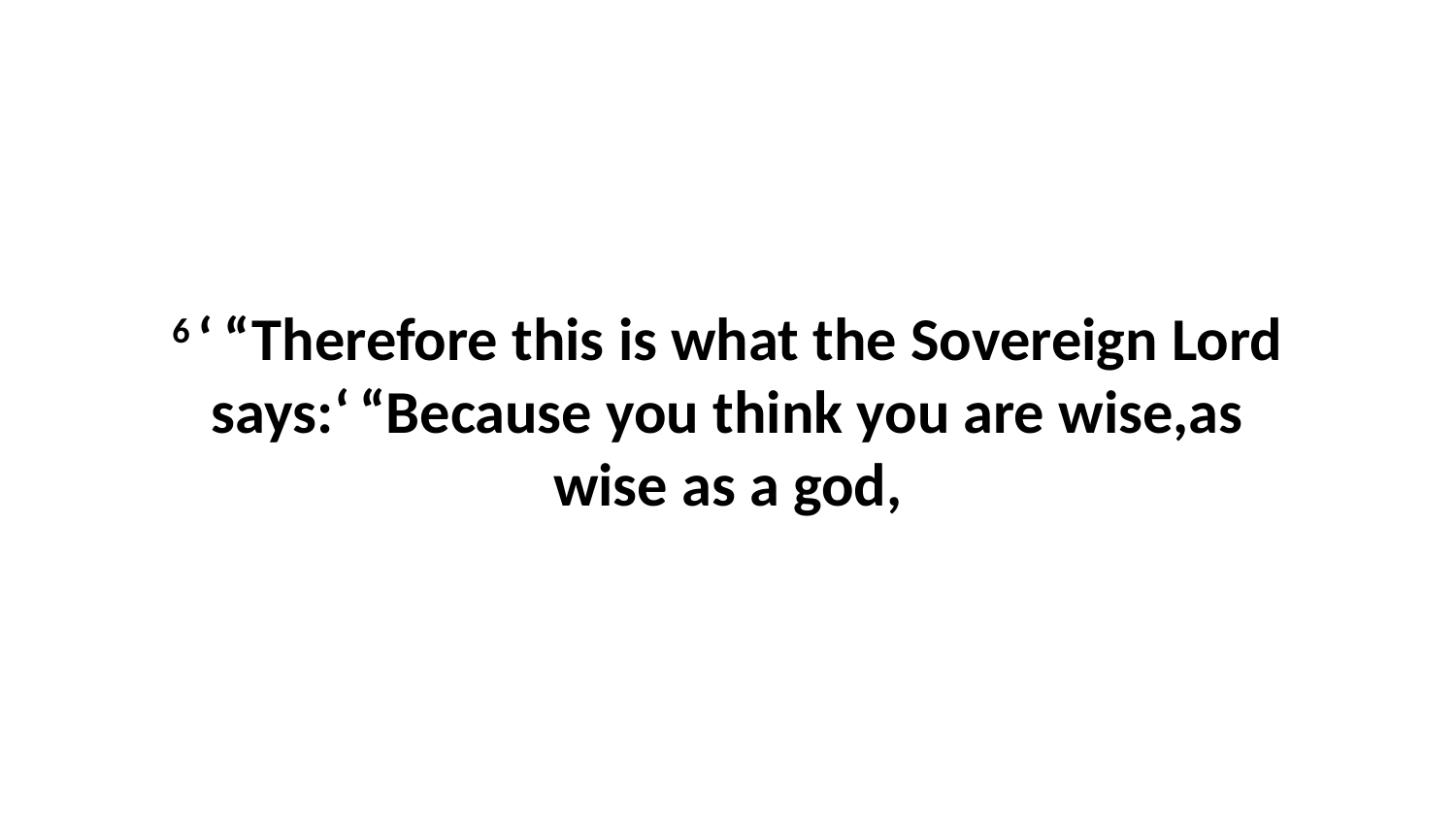

6 ‘ “Therefore this is what the Sovereign Lord says:‘ “Because you think you are wise,as wise as a god,